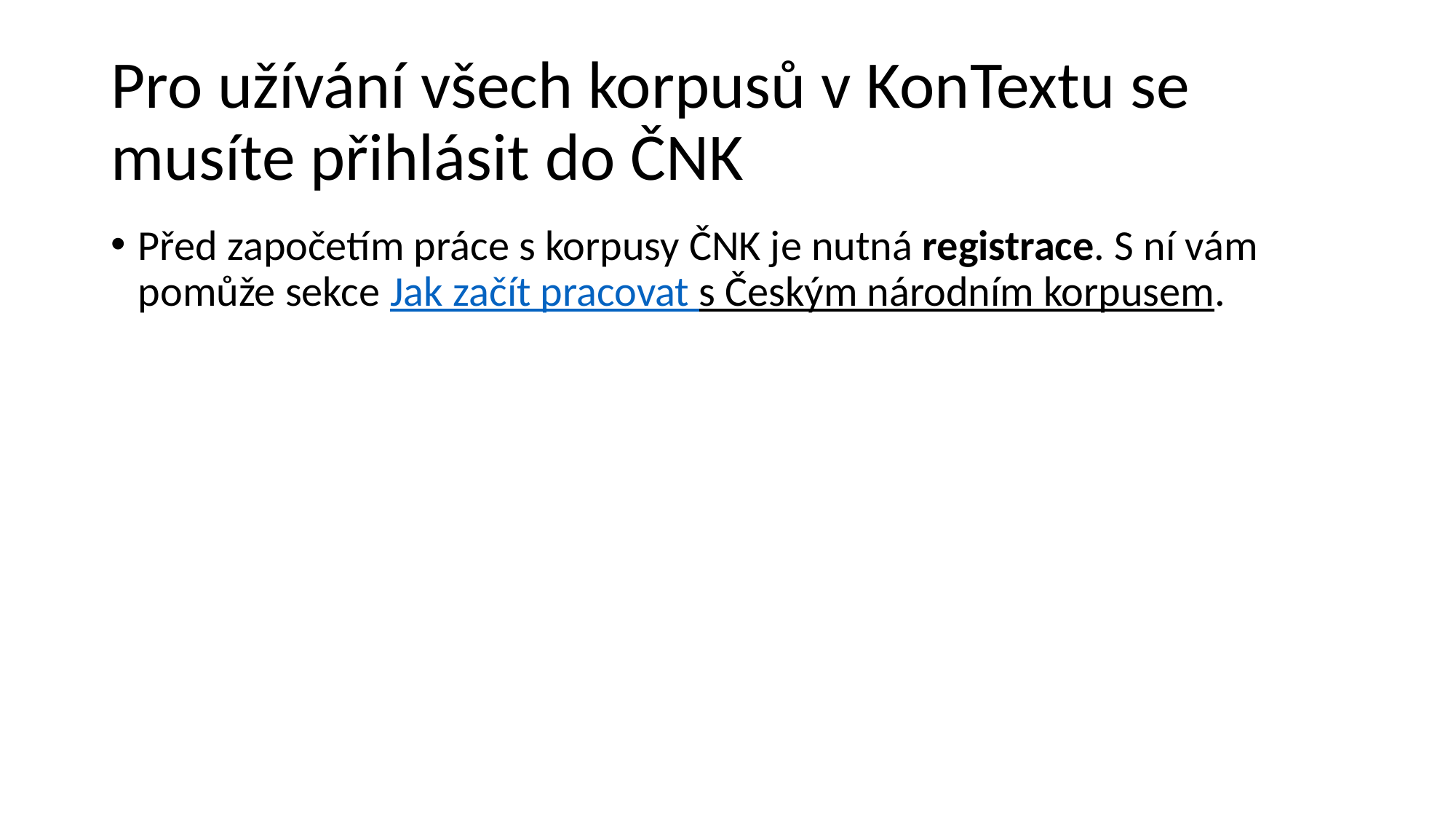

# Pro užívání všech korpusů v KonTextu se musíte přihlásit do ČNK
Před započetím práce s korpusy ČNK je nutná registrace. S ní vám pomůže sekce Jak začít pracovat s Českým národním korpusem.